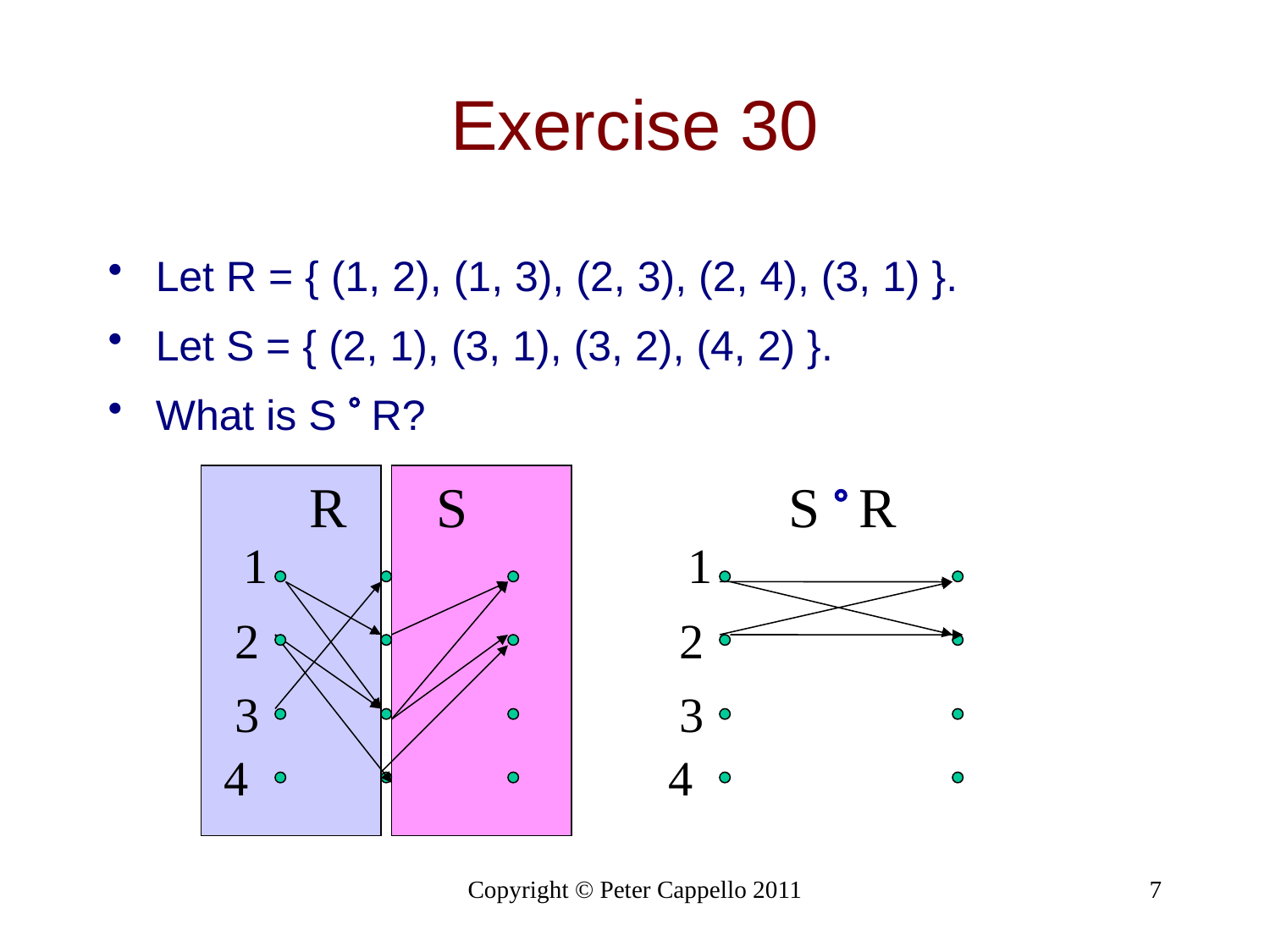

# Exercise 30
Let R = { (1, 2), (1, 3), (2, 3), (2, 4), (3, 1) }.
Let S = { (2, 1), (3, 1), (3, 2), (4, 2) }.
What is S ° R?

R
S
S ° R
1
1

2
2

3
3

4
4

Copyright © Peter Cappello 2011
7